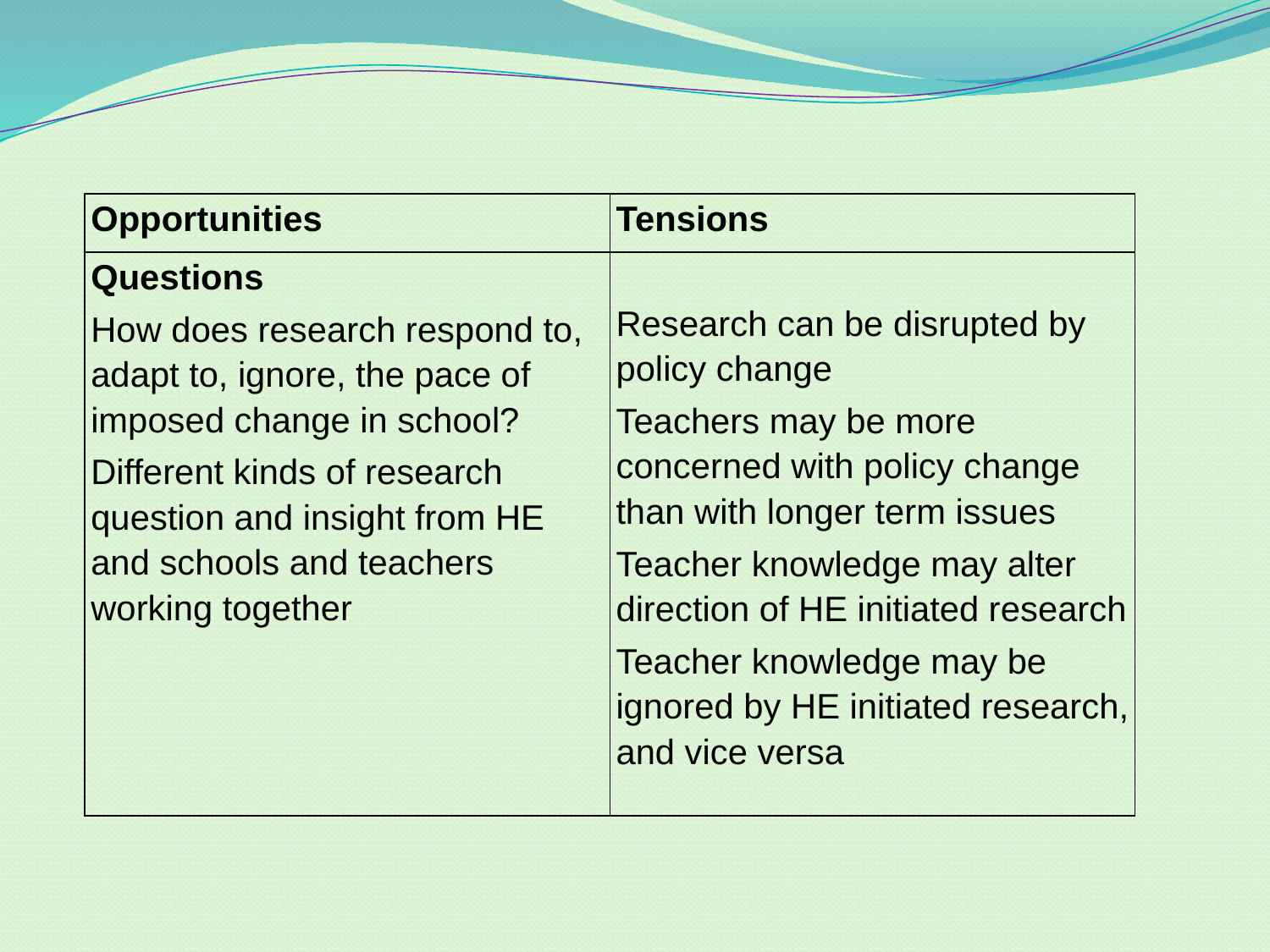

| Opportunities | Tensions |
| --- | --- |
| Questions How does research respond to, adapt to, ignore, the pace of imposed change in school? Different kinds of research question and insight from HE and schools and teachers working together | Research can be disrupted by policy change Teachers may be more concerned with policy change than with longer term issues Teacher knowledge may alter direction of HE initiated research Teacher knowledge may be ignored by HE initiated research, and vice versa |